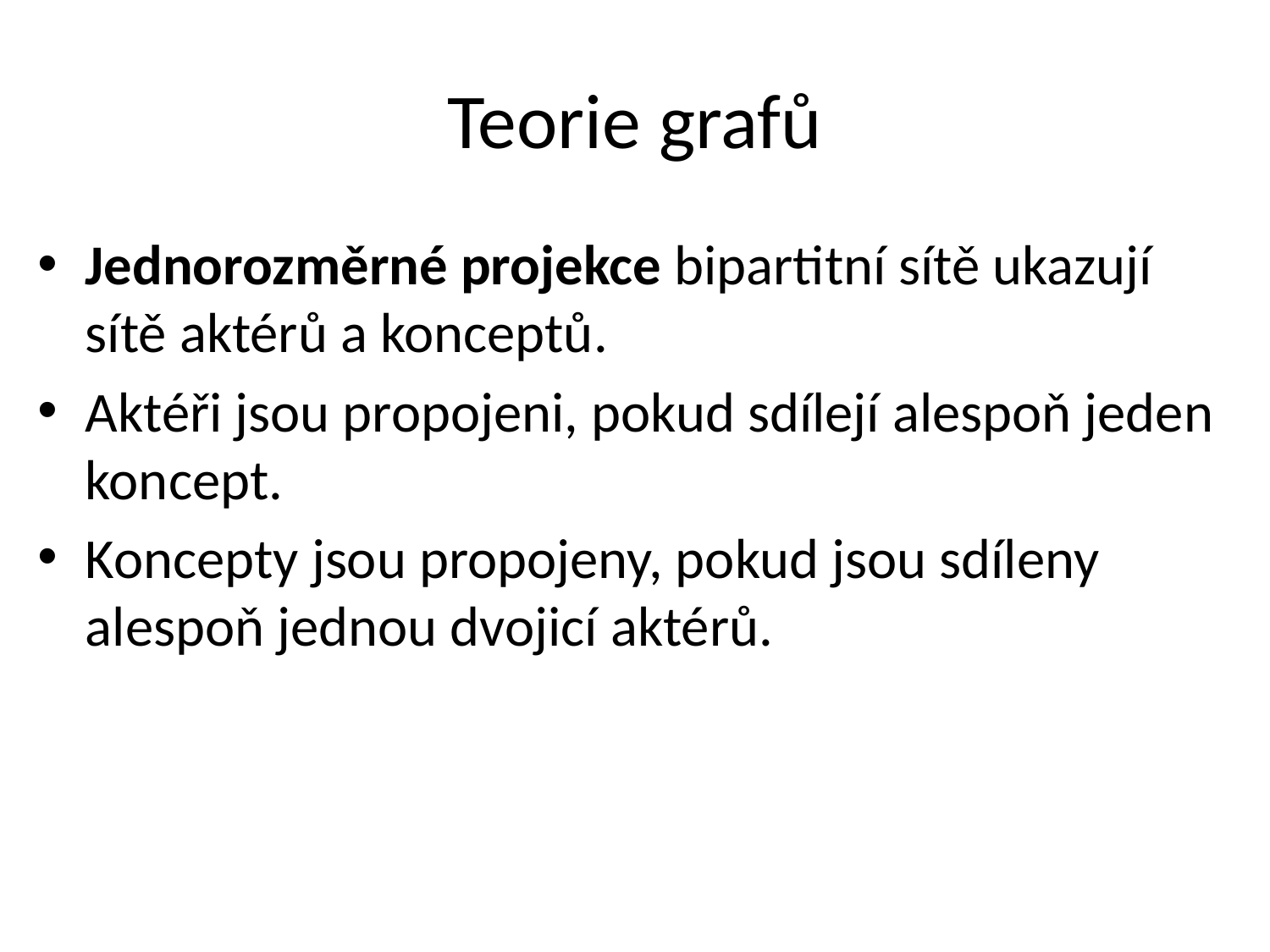

# Teorie grafů
Jednorozměrné projekce bipartitní sítě ukazují sítě aktérů a konceptů.
Aktéři jsou propojeni, pokud sdílejí alespoň jeden koncept.
Koncepty jsou propojeny, pokud jsou sdíleny alespoň jednou dvojicí aktérů.